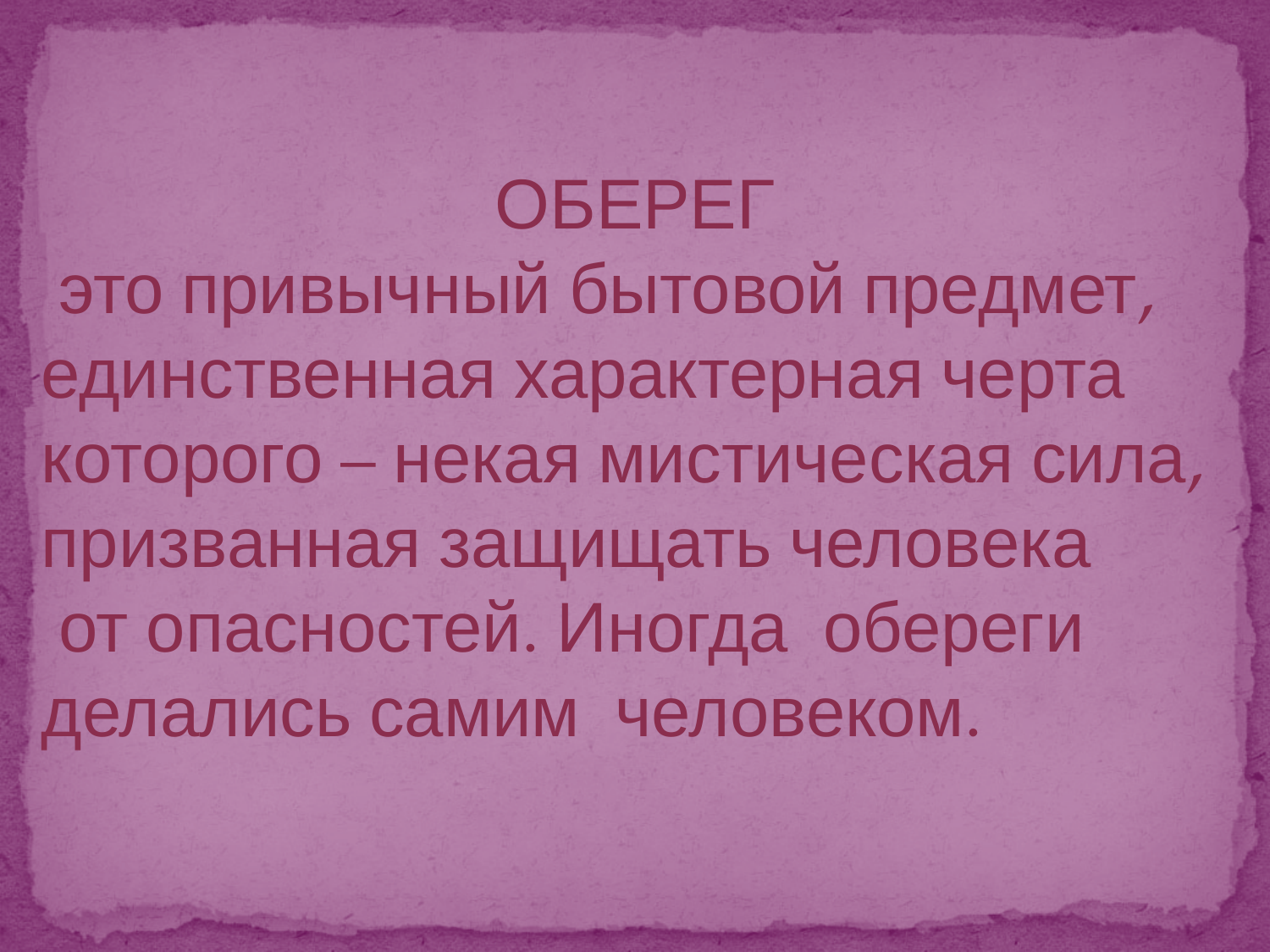

ОБЕРЕГ
 это привычный бытовой предмет, единственная характерная черта которого – некая мистическая сила, призванная защищать человека
 от опасностей. Иногда  обереги делались самим  человеком.